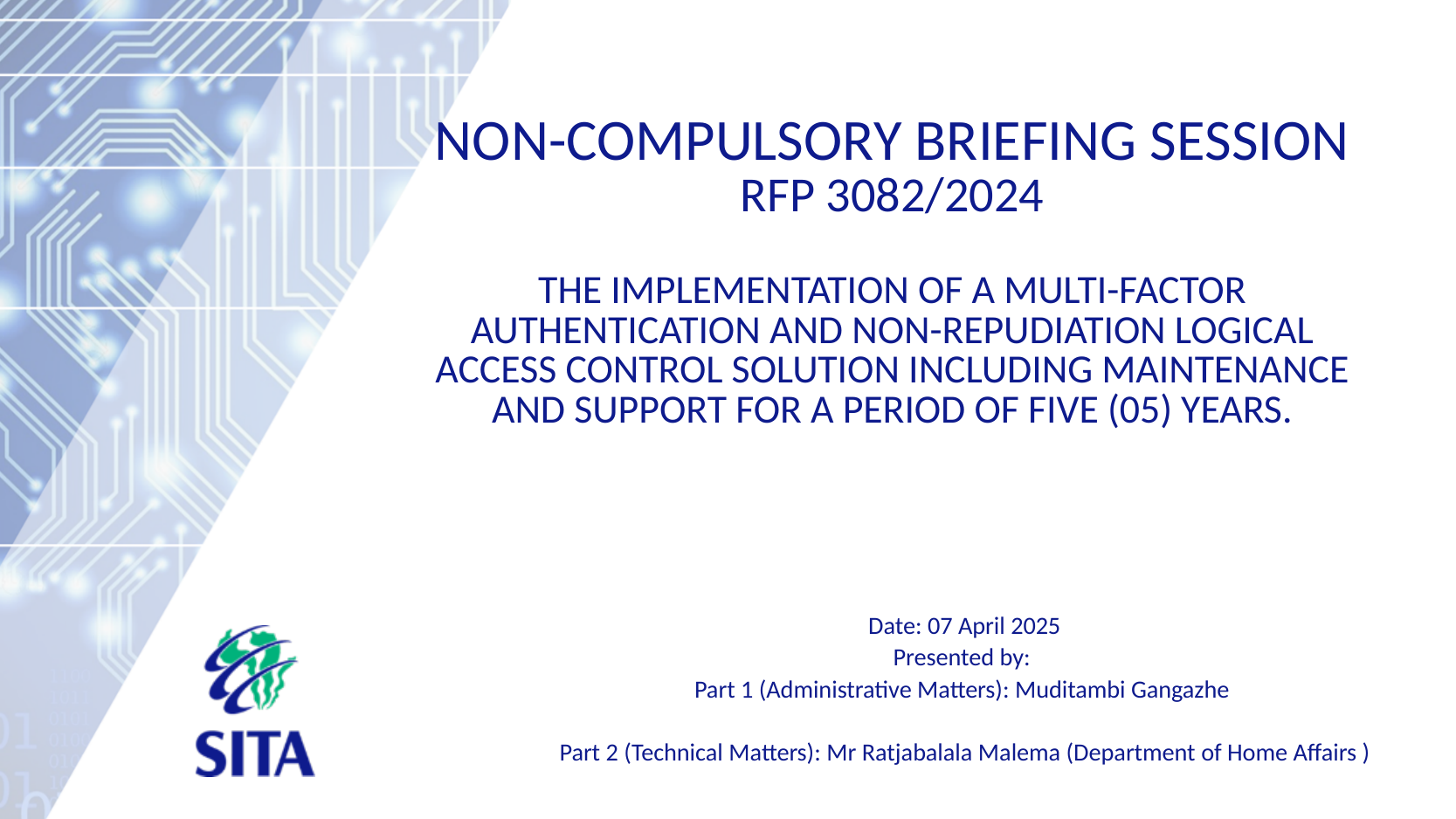

# NON-COMPULSORY BRIEFING SESSION RFP 3082/2024 THE IMPLEMENTATION OF A MULTI-FACTOR AUTHENTICATION AND NON-REPUDIATION LOGICAL ACCESS CONTROL SOLUTION INCLUDING MAINTENANCE AND SUPPORT FOR A PERIOD OF FIVE (05) YEARS.

Date: 07 April 2025
Presented by:
Part 1 (Administrative Matters): Muditambi Gangazhe

Part 2 (Technical Matters): Mr Ratjabalala Malema (Department of Home Affairs )